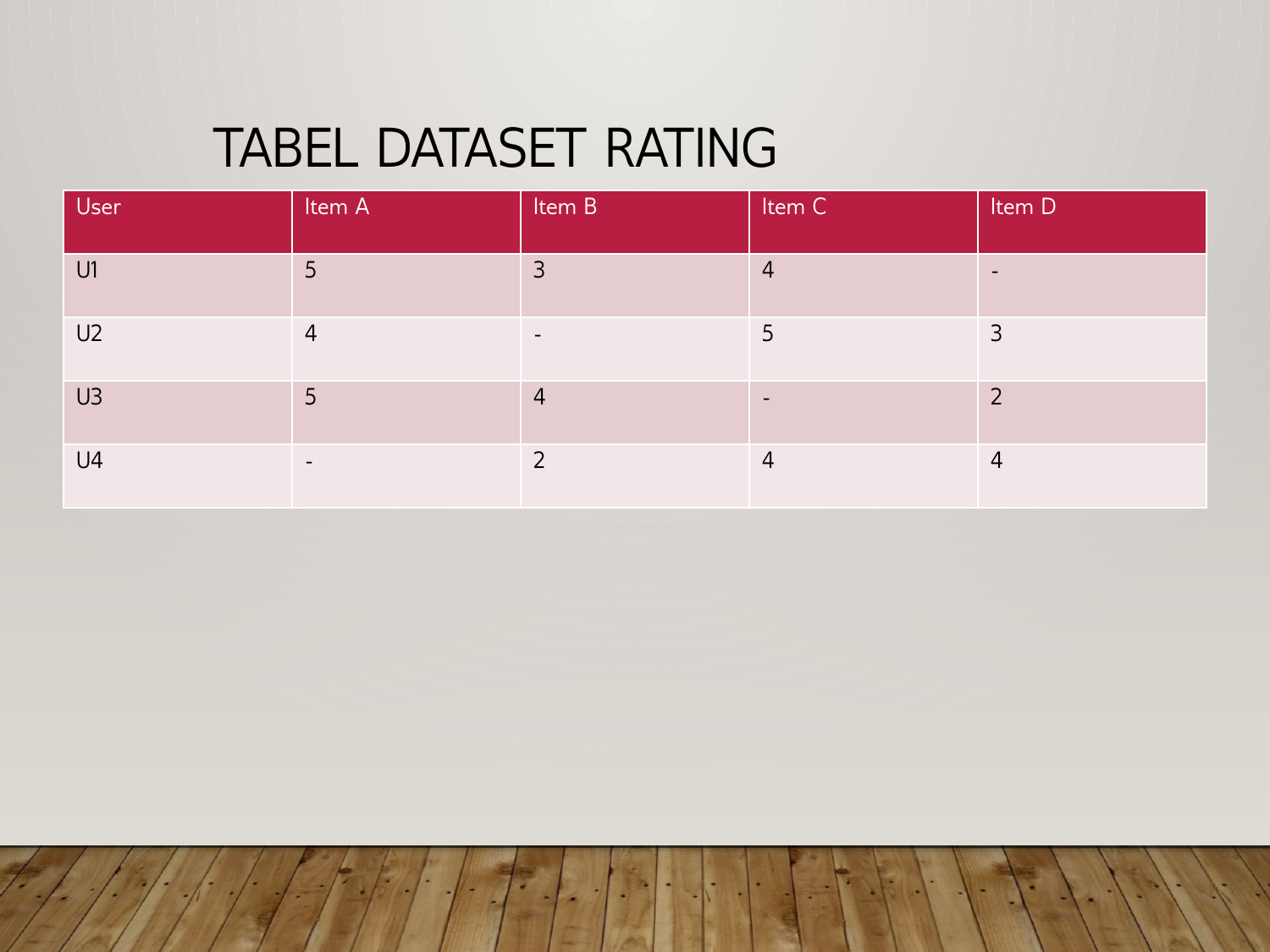

# Tabel Dataset Rating
| User | Item A | Item B | Item C | Item D |
| --- | --- | --- | --- | --- |
| U1 | 5 | 3 | 4 | - |
| U2 | 4 | - | 5 | 3 |
| U3 | 5 | 4 | - | 2 |
| U4 | - | 2 | 4 | 4 |